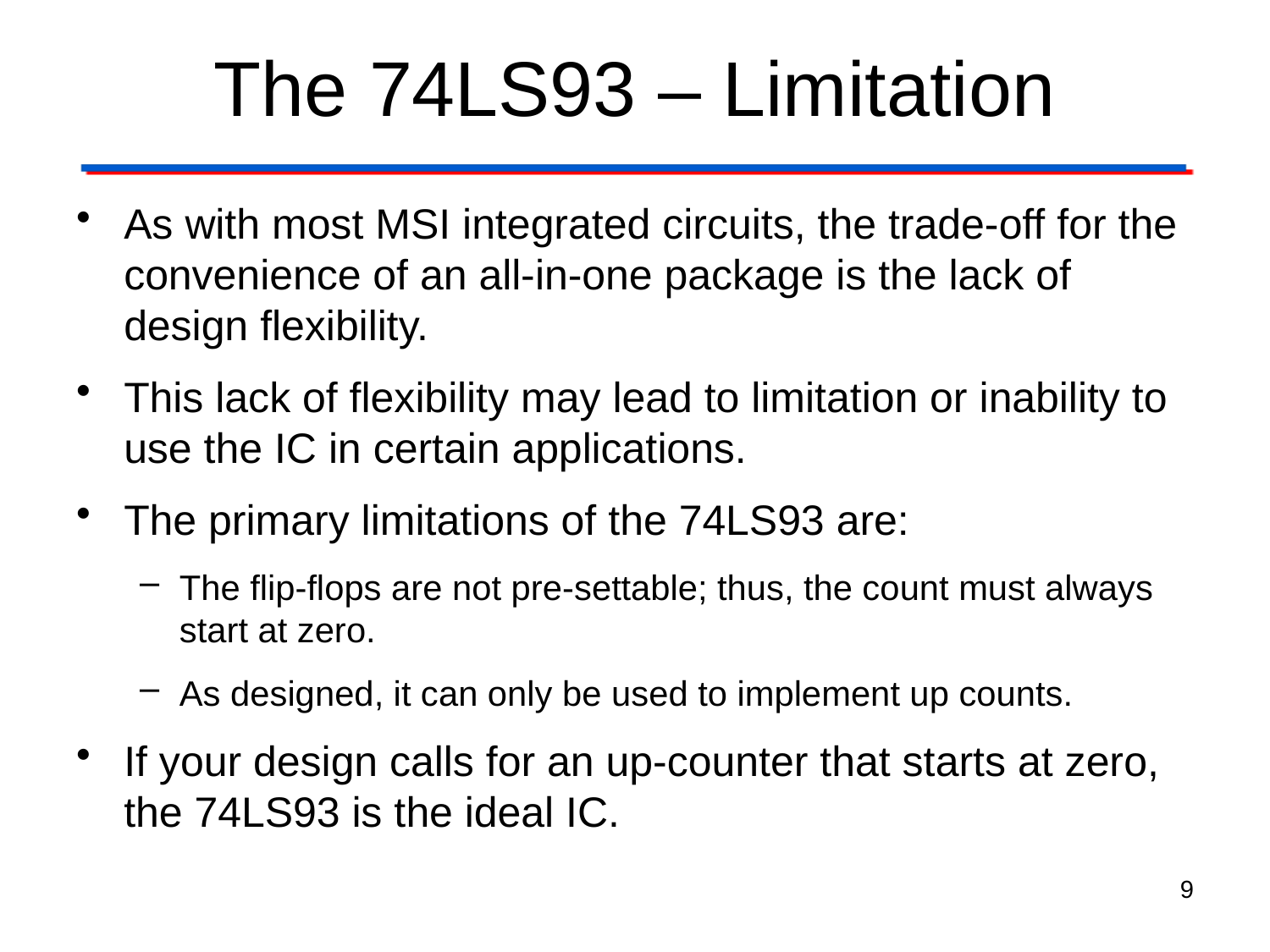

# The 74LS93 – Limitation
As with most MSI integrated circuits, the trade-off for the convenience of an all-in-one package is the lack of design flexibility.
This lack of flexibility may lead to limitation or inability to use the IC in certain applications.
The primary limitations of the 74LS93 are:
The flip-flops are not pre-settable; thus, the count must always start at zero.
As designed, it can only be used to implement up counts.
If your design calls for an up-counter that starts at zero, the 74LS93 is the ideal IC.
9